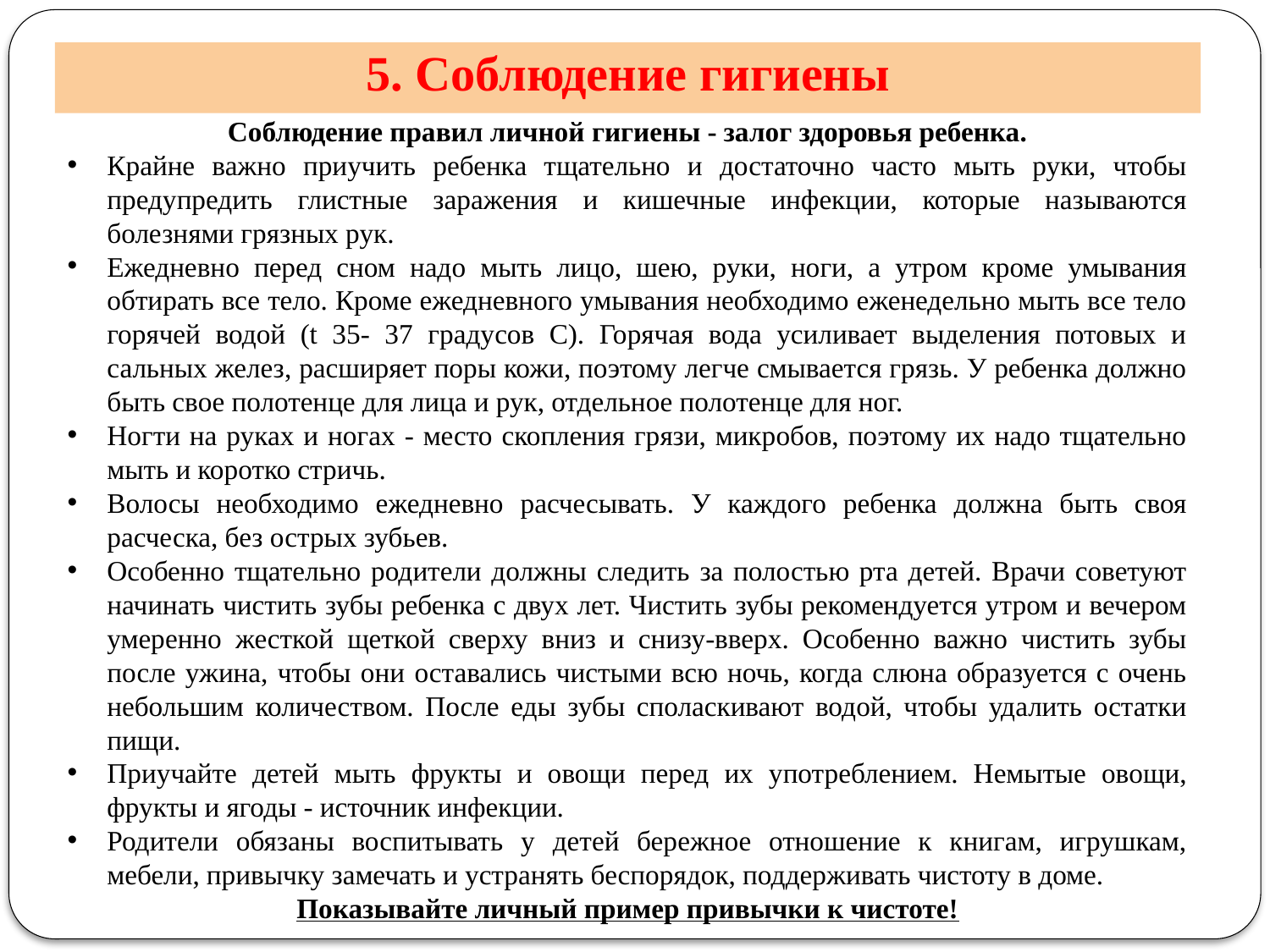

# 5. Соблюдение гигиены
Соблюдение правил личной гигиены - залог здоровья ребенка.
Крайне важно приучить ребенка тщательно и достаточно часто мыть руки, чтобы предупредить глистные заражения и кишечные инфекции, которые называются болезнями грязных рук.
Ежедневно перед сном надо мыть лицо, шею, руки, ноги, а утром кроме умывания обтирать все тело. Кроме ежедневного умывания необходимо еженедельно мыть все тело горячей водой (t 35- 37 градусов С). Горячая вода усиливает выделения потовых и сальных желез, расширяет поры кожи, поэтому легче смывается грязь. У ребенка должно быть свое полотенце для лица и рук, отдельное полотенце для ног.
Ногти на руках и ногах - место скопления грязи, микробов, поэтому их надо тщательно мыть и коротко стричь.
Волосы необходимо ежедневно расчесывать. У каждого ребенка должна быть своя расческа, без острых зубьев.
Особенно тщательно родители должны следить за полостью рта детей. Врачи советуют начинать чистить зубы ребенка с двух лет. Чистить зубы рекомендуется утром и вечером умеренно жесткой щеткой сверху вниз и снизу-вверх. Особенно важно чистить зубы после ужина, чтобы они оставались чистыми всю ночь, когда слюна образуется с очень небольшим количеством. После еды зубы споласкивают водой, чтобы удалить остатки пищи.
Приучайте детей мыть фрукты и овощи перед их употреблением. Немытые овощи, фрукты и ягоды - источник инфекции.
Родители обязаны воспитывать у детей бережное отношение к книгам, игрушкам, мебели, привычку замечать и устранять беспорядок, поддерживать чистоту в доме.
Показывайте личный пример привычки к чистоте!